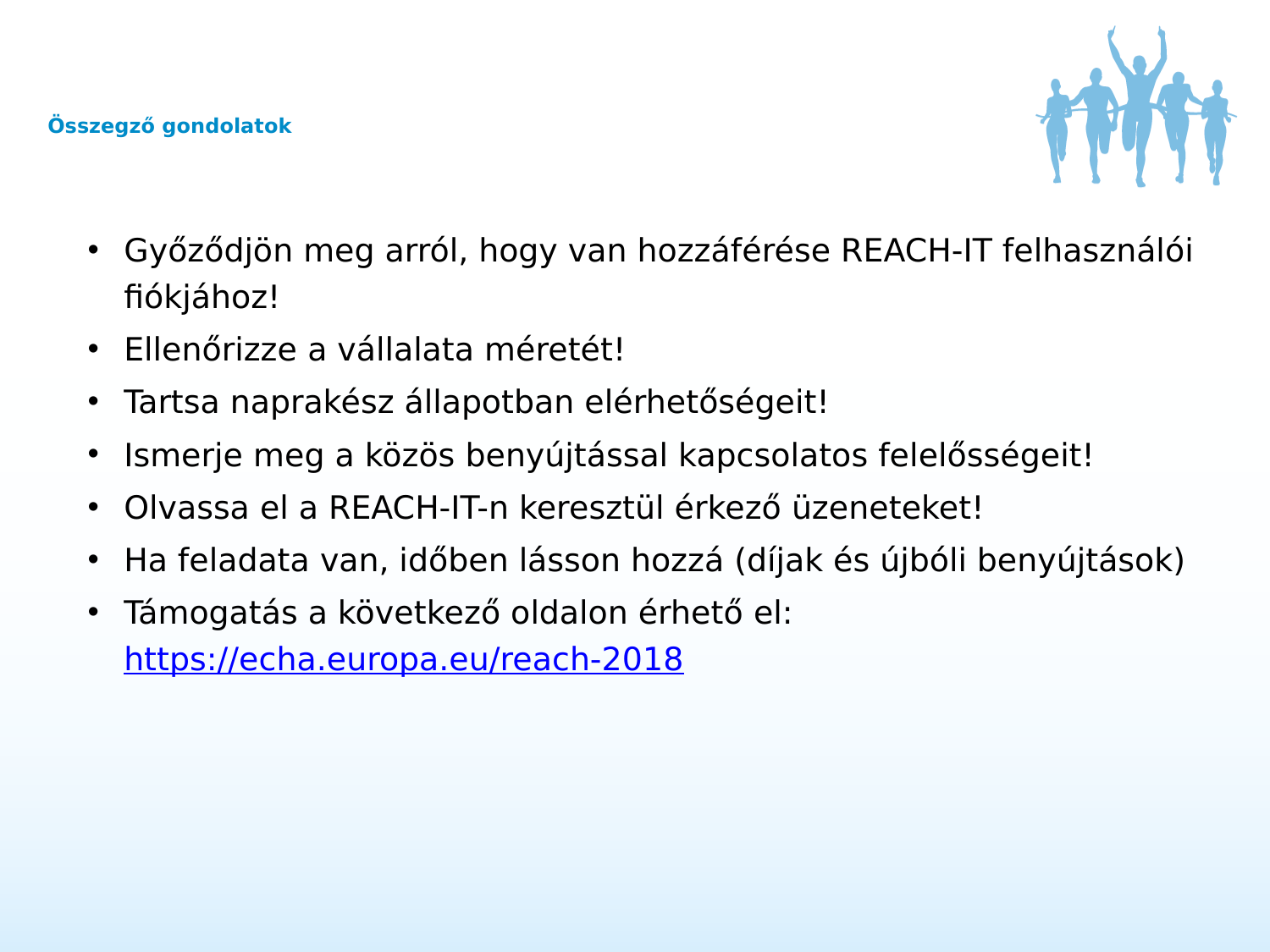

# Összegző gondolatok
Győződjön meg arról, hogy van hozzáférése REACH-IT felhasználói fiókjához!
Ellenőrizze a vállalata méretét!
Tartsa naprakész állapotban elérhetőségeit!
Ismerje meg a közös benyújtással kapcsolatos felelősségeit!
Olvassa el a REACH-IT-n keresztül érkező üzeneteket!
Ha feladata van, időben lásson hozzá (díjak és újbóli benyújtások)
Támogatás a következő oldalon érhető el: https://echa.europa.eu/reach-2018

20